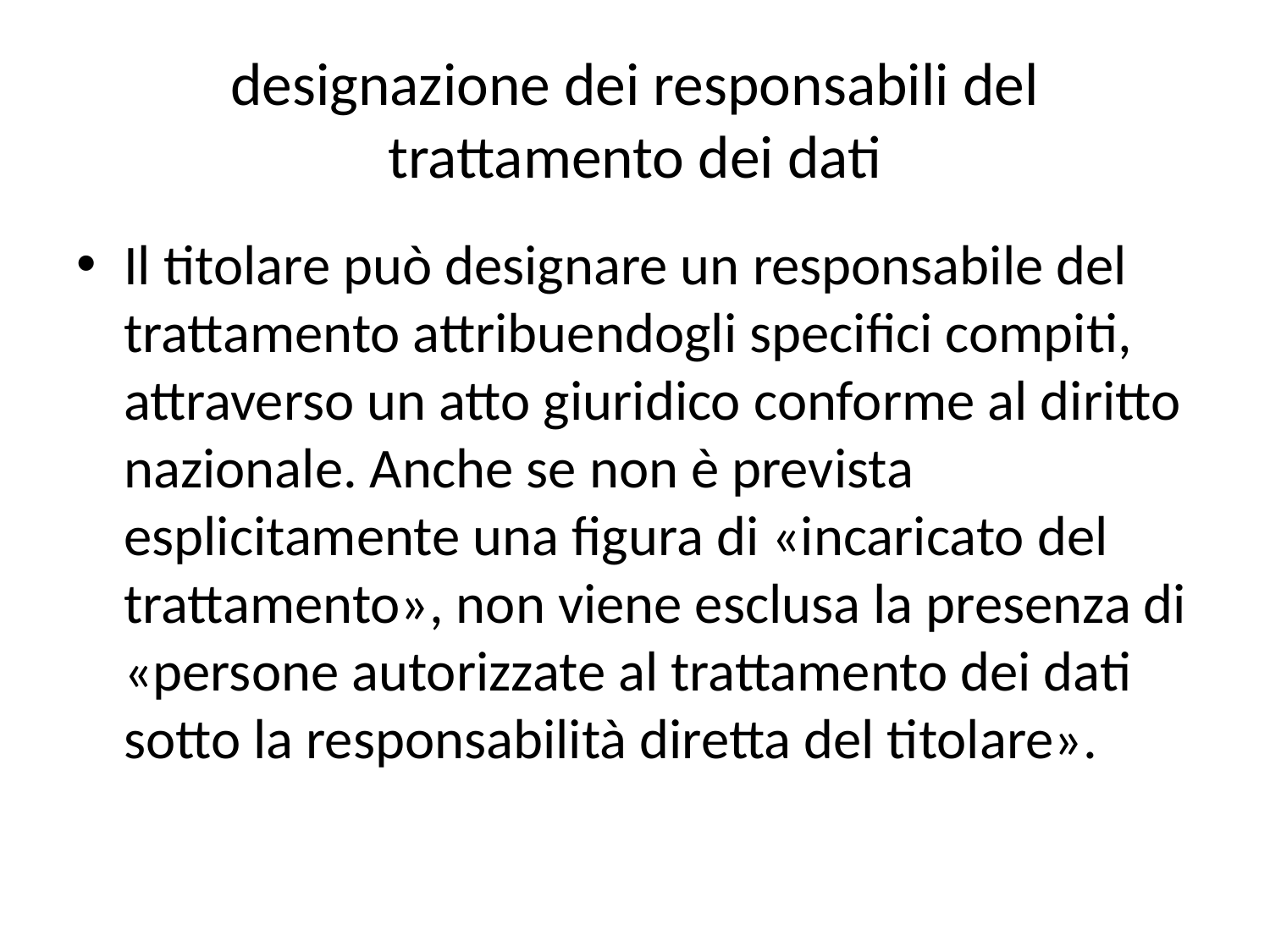

# designazione dei responsabili del trattamento dei dati
Il titolare può designare un responsabile del trattamento attribuendogli specifici compiti, attraverso un atto giuridico conforme al diritto nazionale. Anche se non è prevista esplicitamente una figura di «incaricato del trattamento», non viene esclusa la presenza di «persone autorizzate al trattamento dei dati sotto la responsabilità diretta del titolare».